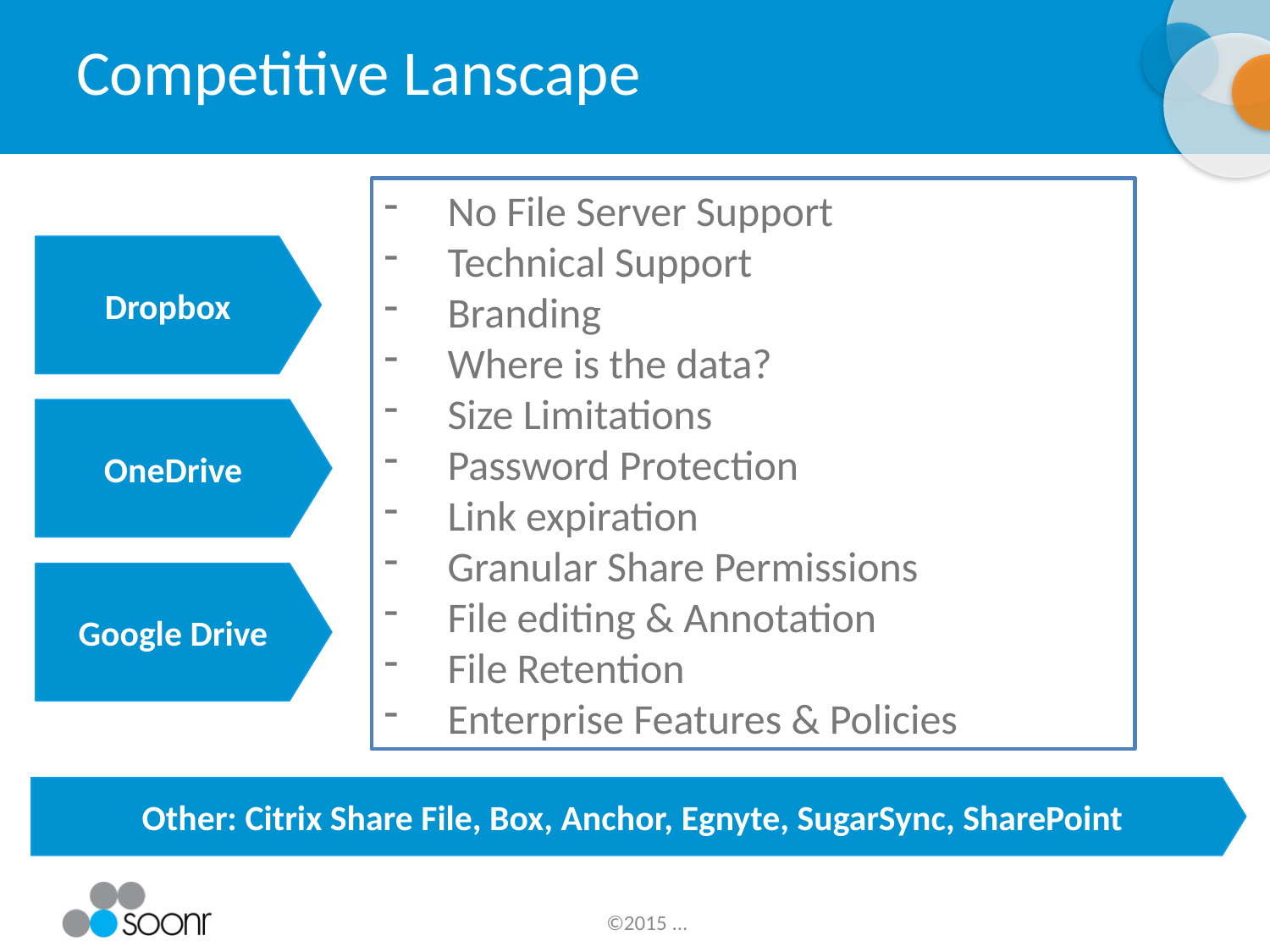

# Competitive Lanscape
No File Server Support
Technical Support
Branding
Where is the data?
Size Limitations
Password Protection
Link expiration
Granular Share Permissions
File editing & Annotation
File Retention
Enterprise Features & Policies
Dropbox
OneDrive
Google Drive
Other: Citrix Share File, Box, Anchor, Egnyte, SugarSync, SharePoint
©2015 ...